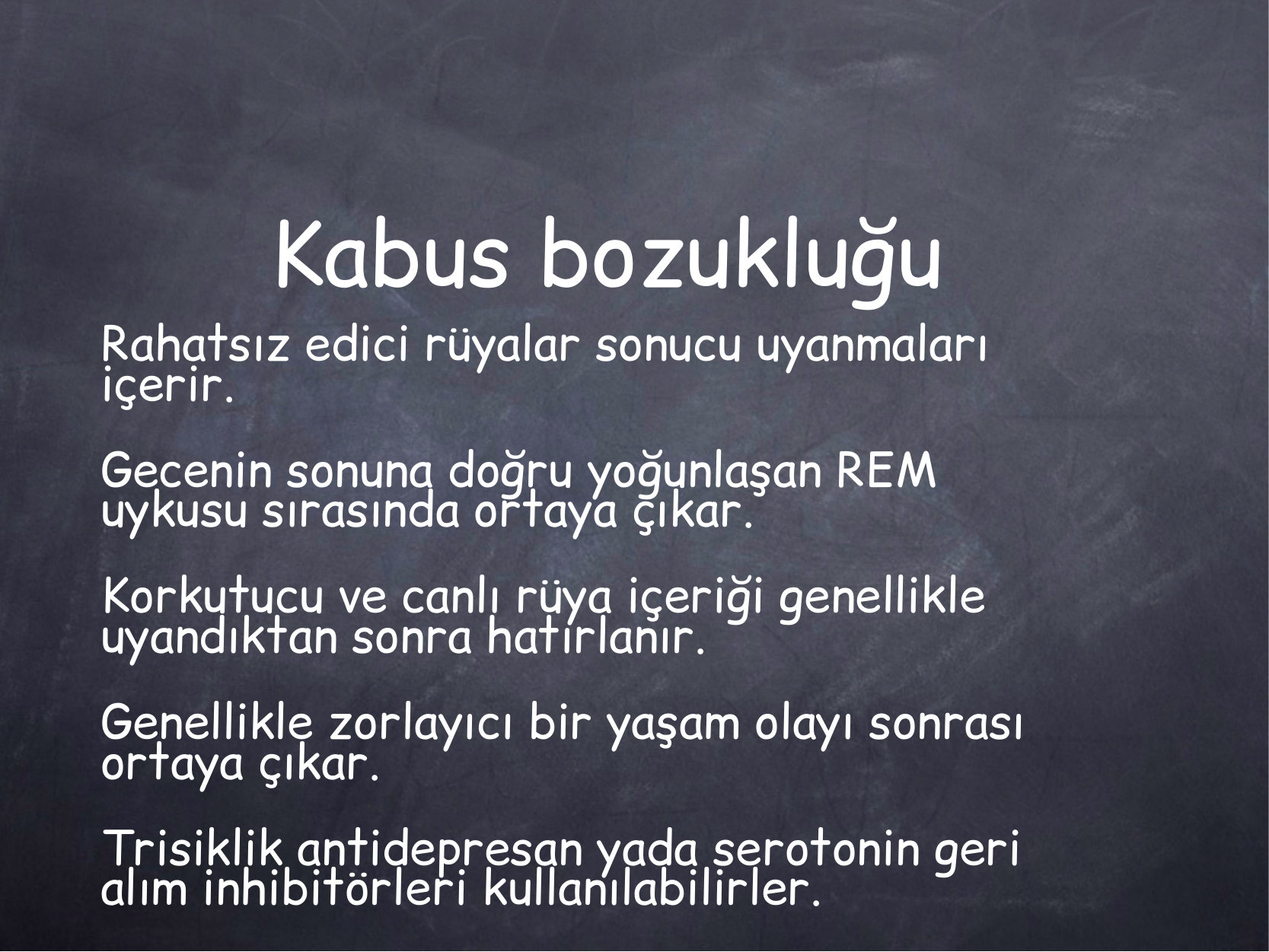

# Kabus bozukluğu
Rahatsız edici rüyalar sonucu uyanmaları içerir.

Gecenin sonuna doğru yoğunlaşan REM uykusu sırasında ortaya çıkar.

Korkutucu ve canlı rüya içeriği genellikle uyandıktan sonra hatırlanır.

Genellikle zorlayıcı bir yaşam olayı sonrası ortaya çıkar.

Trisiklik antidepresan yada serotonin geri alım inhibitörleri kullanılabilirler.